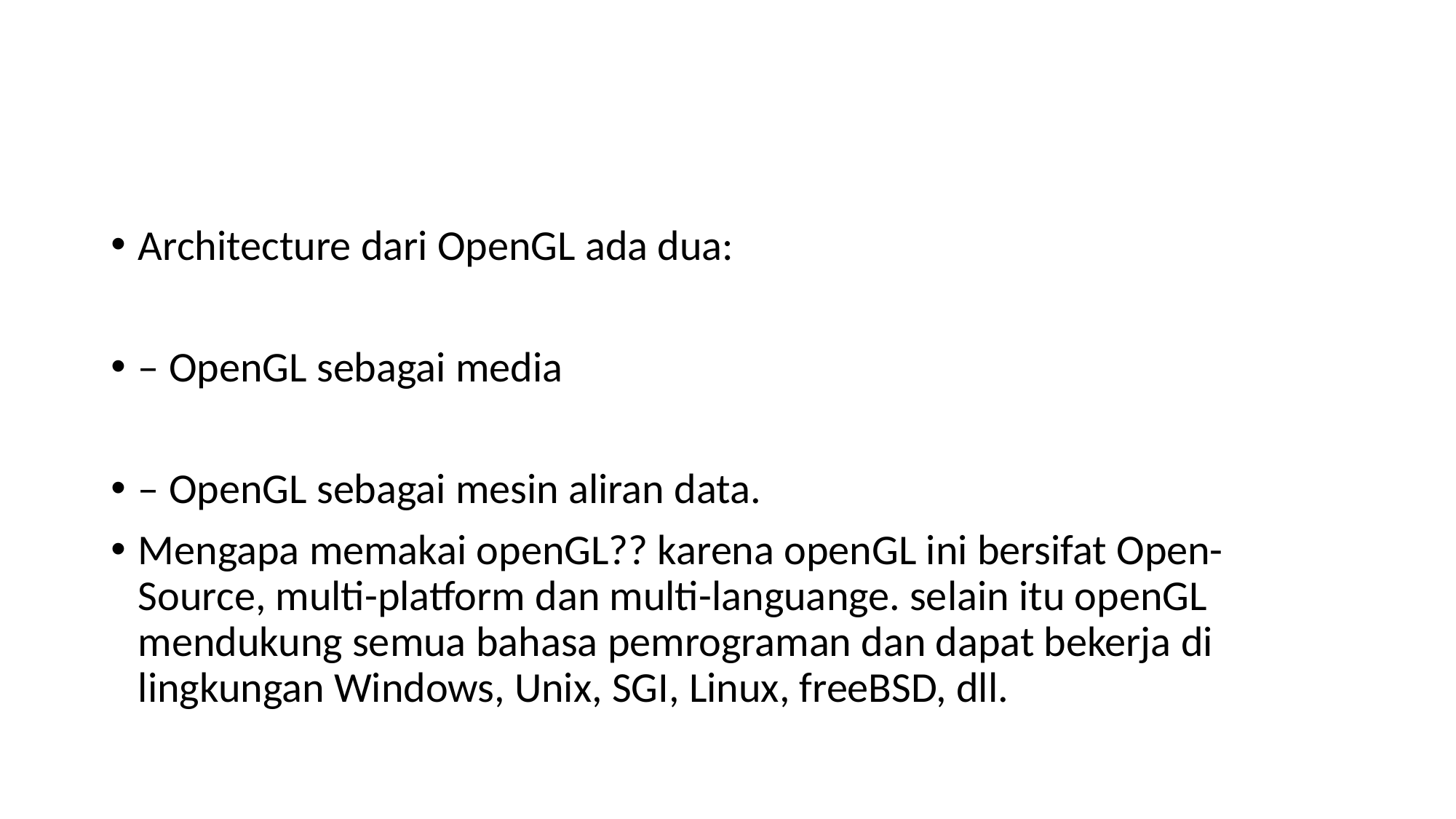

#
Architecture dari OpenGL ada dua:

– OpenGL sebagai media

– OpenGL sebagai mesin aliran data.
Mengapa memakai openGL?? karena openGL ini bersifat Open-Source, multi-platform dan multi-languange. selain itu openGL mendukung semua bahasa pemrograman dan dapat bekerja di lingkungan Windows, Unix, SGI, Linux, freeBSD, dll.